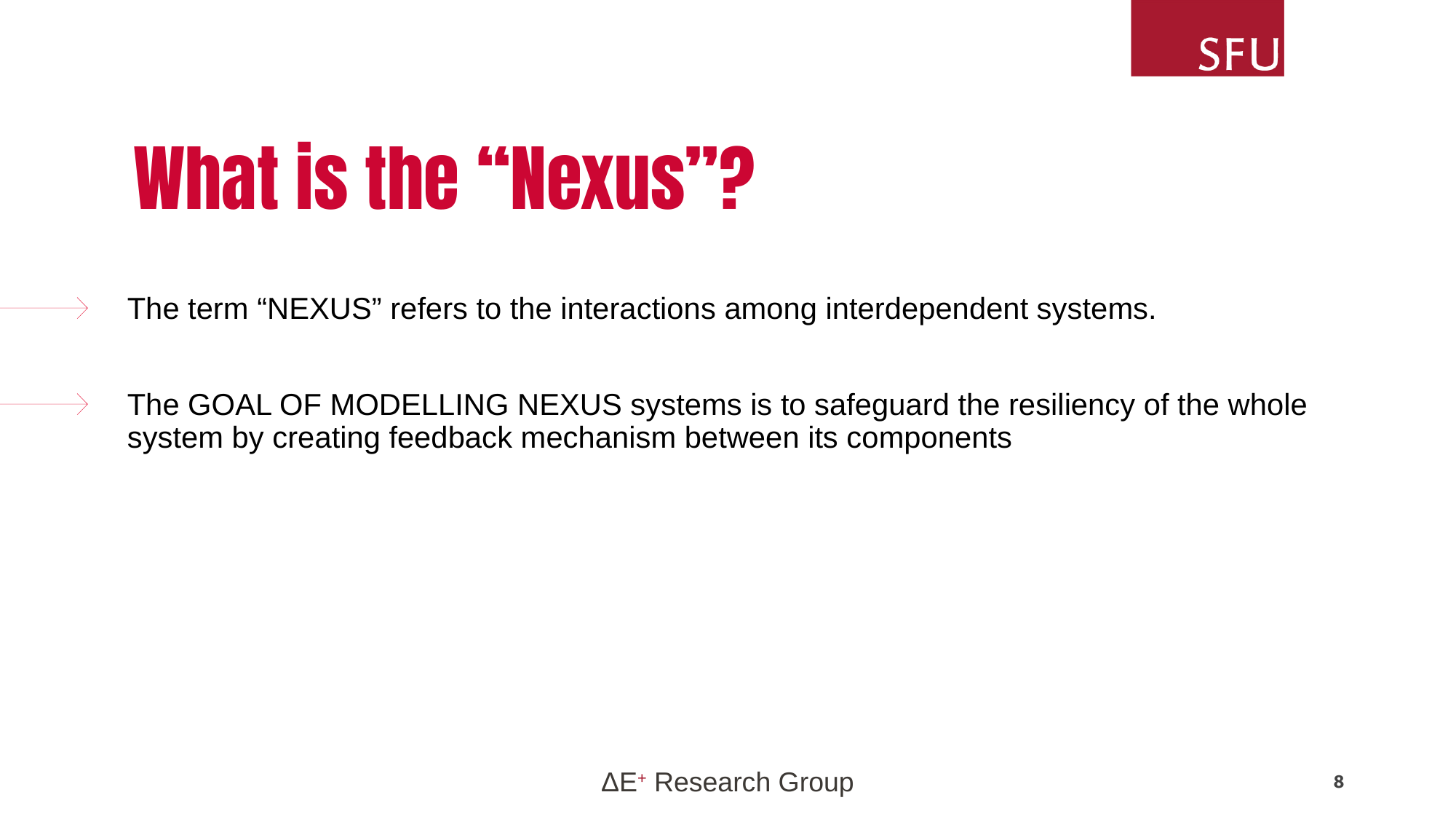

# What is the “Nexus”?
The term “NEXUS” refers to the interactions among interdependent systems.

The GOAL OF MODELLING NEXUS systems is to safeguard the resiliency of the whole system by creating feedback mechanism between its components

8